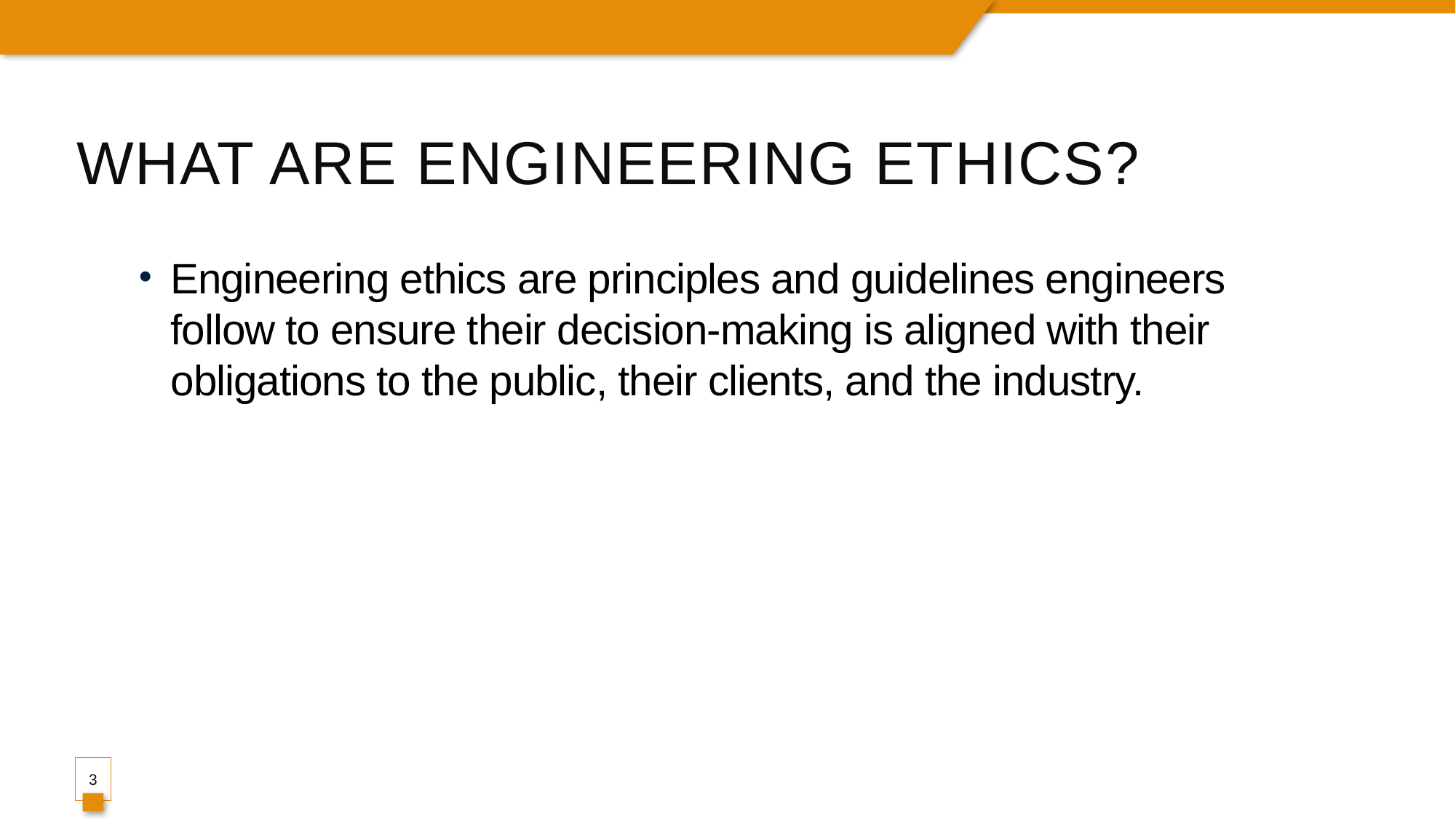

# WHAT ARE ENGINEERING ETHICS?
Engineering ethics are principles and guidelines engineers follow to ensure their decision-making is aligned with their obligations to the public, their clients, and the industry.
3